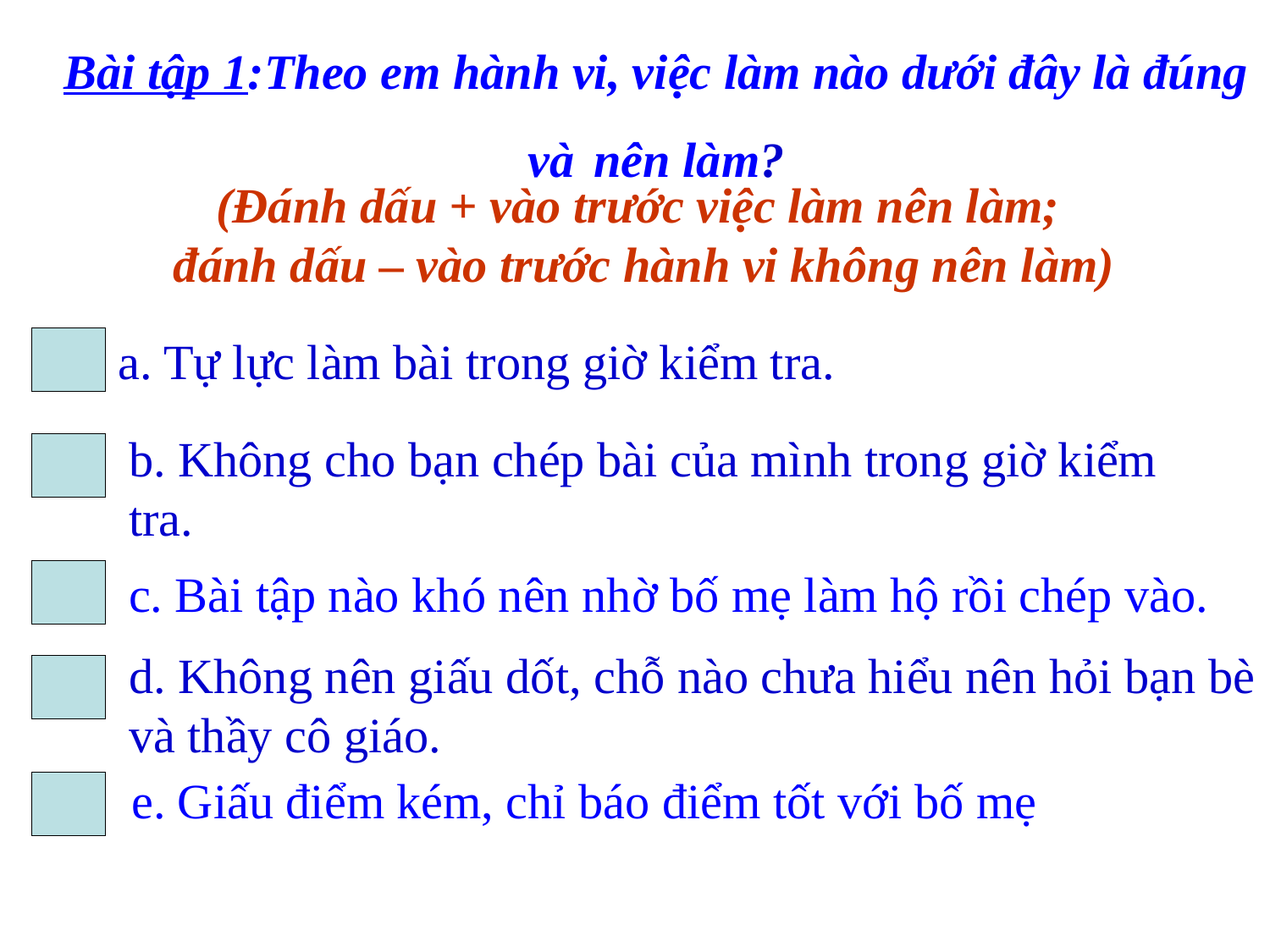

Bài tập 1:Theo em hành vi, việc làm nào dưới đây là đúng và nên làm?
(Đánh dấu + vào trước việc làm nên làm;
đánh dấu – vào trước hành vi không nên làm)

a. Tự lực làm bài trong giờ kiểm tra.

b. Không cho bạn chép bài của mình trong giờ kiểm tra.

c. Bài tập nào khó nên nhờ bố mẹ làm hộ rồi chép vào.

d. Không nên giấu dốt, chỗ nào chưa hiểu nên hỏi bạn bè và thầy cô giáo.
e. Giấu điểm kém, chỉ báo điểm tốt với bố mẹ